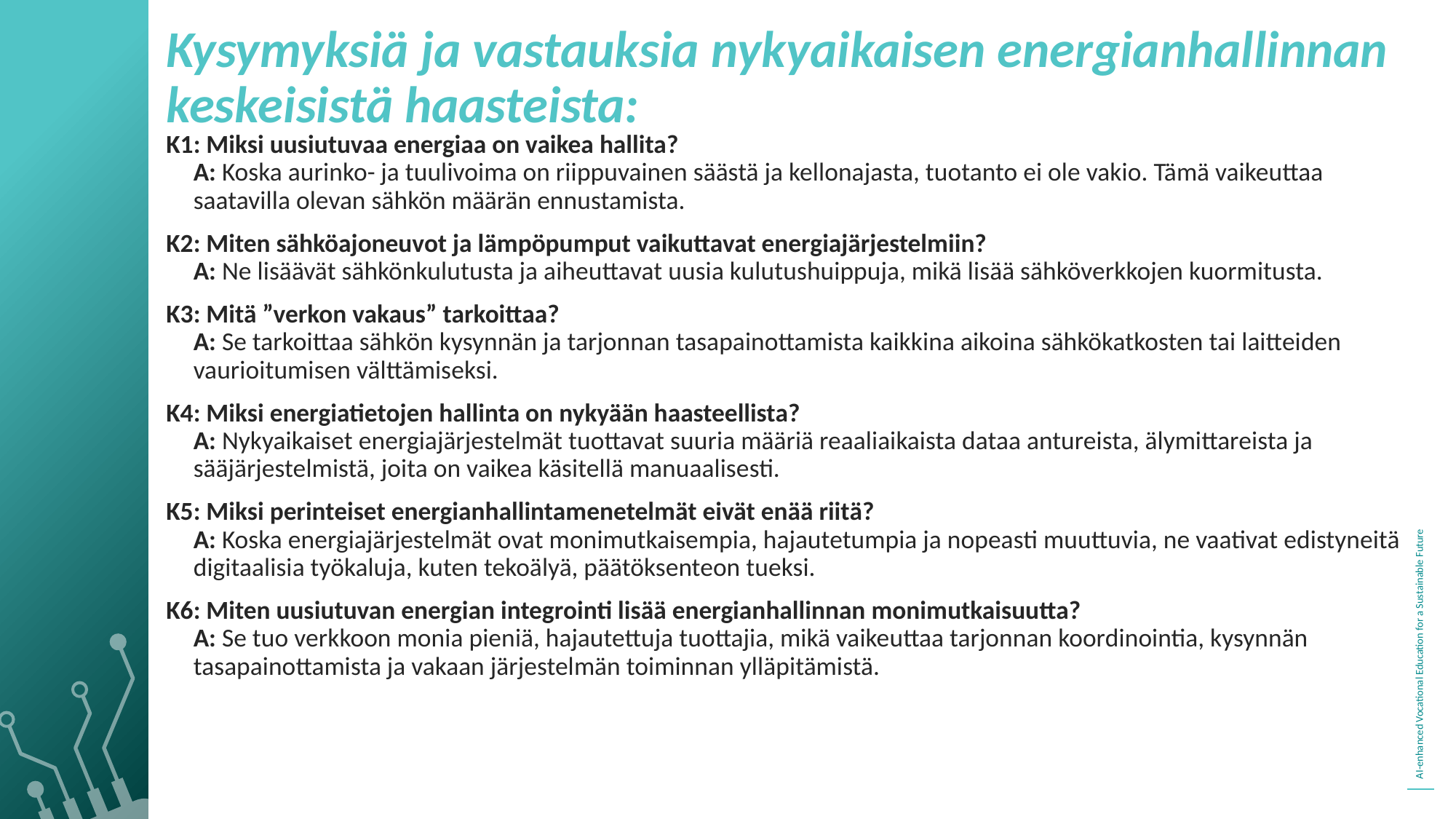

Kysymyksiä ja vastauksia nykyaikaisen energianhallinnan keskeisistä haasteista:
K1: Miksi uusiutuvaa energiaa on vaikea hallita?
A: Koska aurinko- ja tuulivoima on riippuvainen säästä ja kellonajasta, tuotanto ei ole vakio. Tämä vaikeuttaa saatavilla olevan sähkön määrän ennustamista.
K2: Miten sähköajoneuvot ja lämpöpumput vaikuttavat energiajärjestelmiin?
A: Ne lisäävät sähkönkulutusta ja aiheuttavat uusia kulutushuippuja, mikä lisää sähköverkkojen kuormitusta.
K3: Mitä ”verkon vakaus” tarkoittaa?
A: Se tarkoittaa sähkön kysynnän ja tarjonnan tasapainottamista kaikkina aikoina sähkökatkosten tai laitteiden vaurioitumisen välttämiseksi.
K4: Miksi energiatietojen hallinta on nykyään haasteellista?
A: Nykyaikaiset energiajärjestelmät tuottavat suuria määriä reaaliaikaista dataa antureista, älymittareista ja sääjärjestelmistä, joita on vaikea käsitellä manuaalisesti.
K5: Miksi perinteiset energianhallintamenetelmät eivät enää riitä?
A: Koska energiajärjestelmät ovat monimutkaisempia, hajautetumpia ja nopeasti muuttuvia, ne vaativat edistyneitä digitaalisia työkaluja, kuten tekoälyä, päätöksenteon tueksi.
K6: Miten uusiutuvan energian integrointi lisää energianhallinnan monimutkaisuutta?
A: Se tuo verkkoon monia pieniä, hajautettuja tuottajia, mikä vaikeuttaa tarjonnan koordinointia, kysynnän tasapainottamista ja vakaan järjestelmän toiminnan ylläpitämistä.